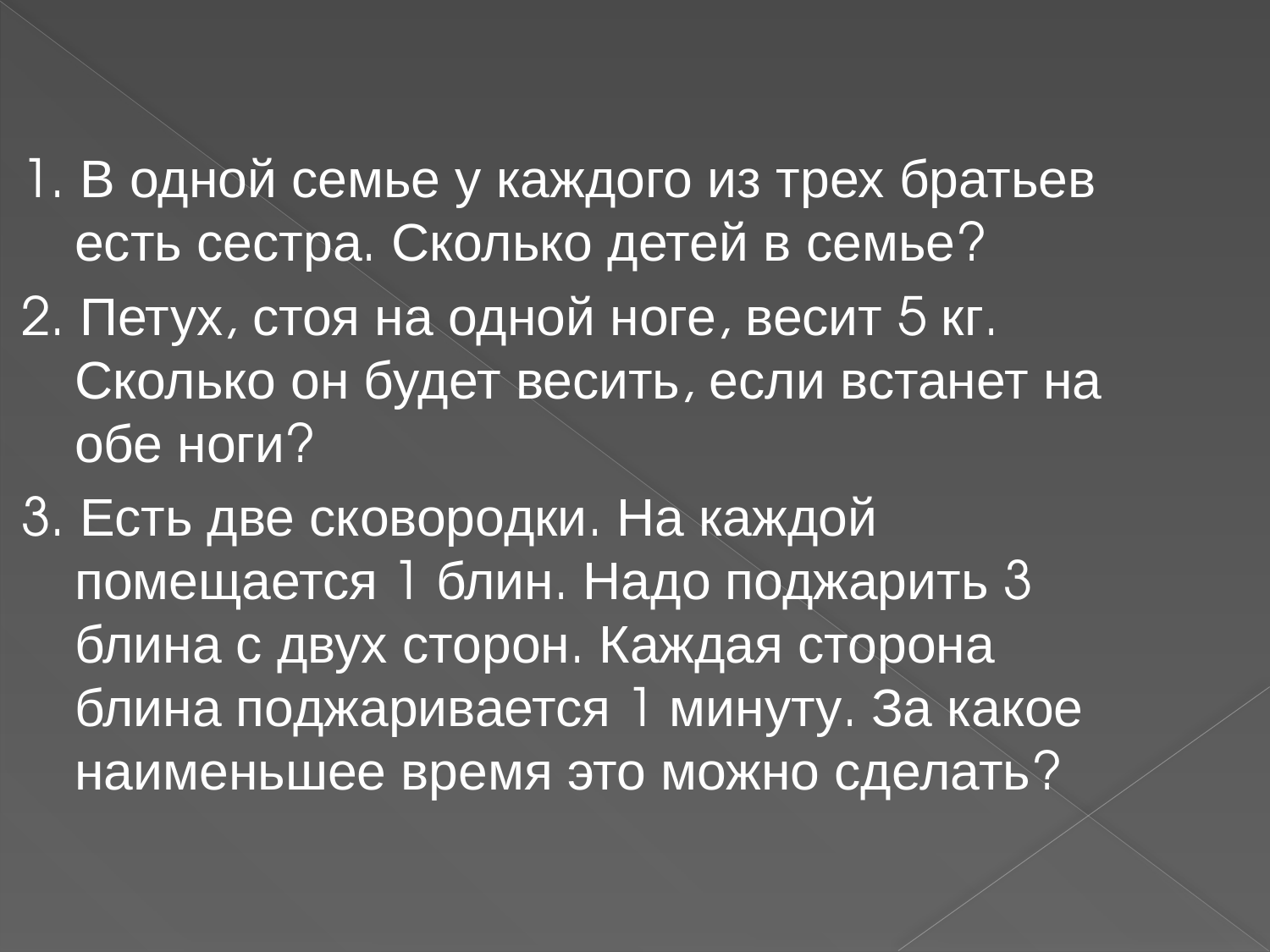

1. В одной семье у каждого из трех братьев есть сестра. Сколько детей в семье?
2. Петух, стоя на одной ноге, весит 5 кг. Сколько он будет весить, если встанет на обе ноги?
3. Есть две сковородки. На каждой помещается 1 блин. Надо поджарить 3 блина с двух сторон. Каждая сторона блина поджаривается 1 минуту. За какое наименьшее время это можно сделать?